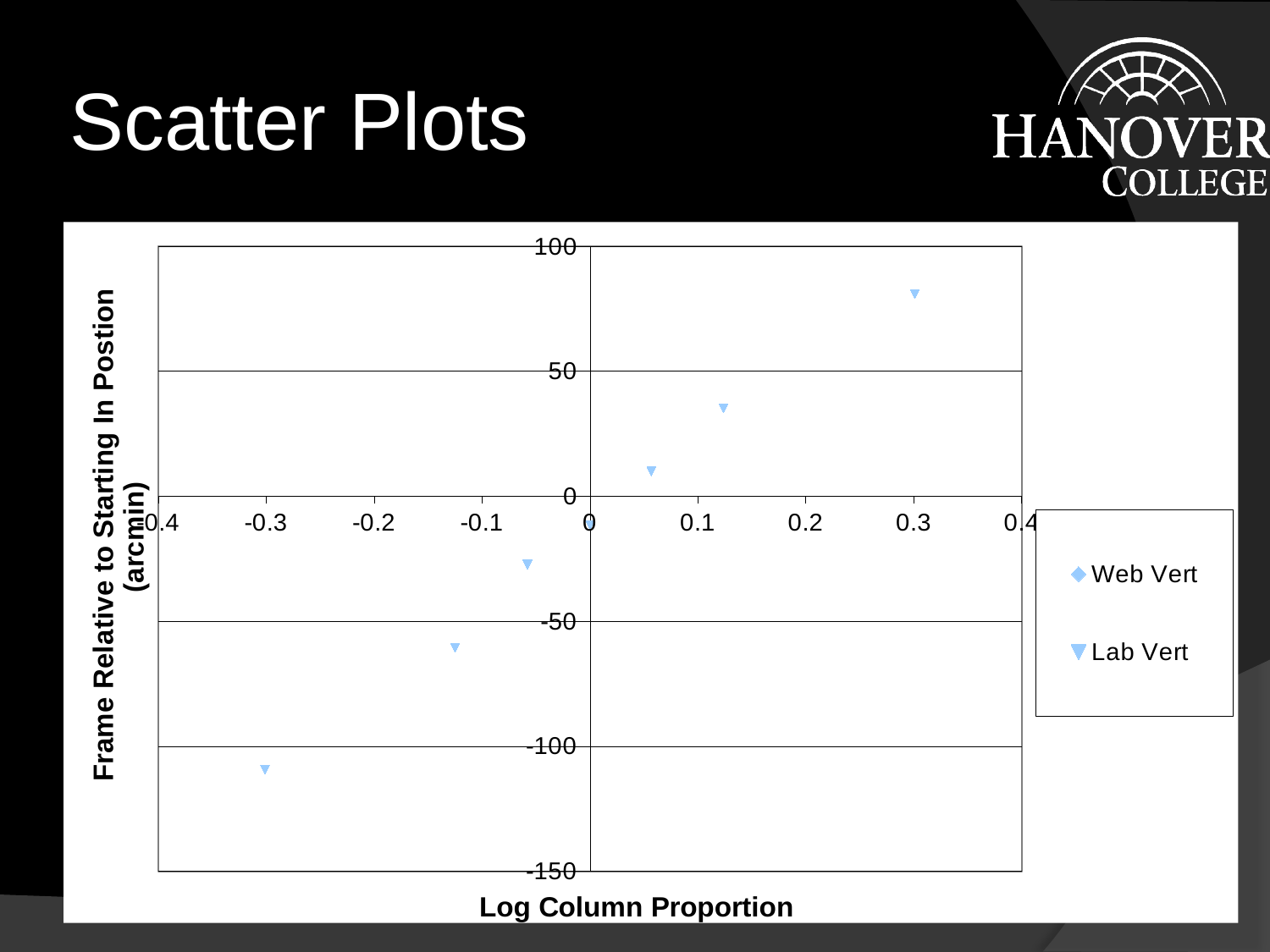

# Scatter Plots

### Chart

| Category |  |  |
|---|---|---|